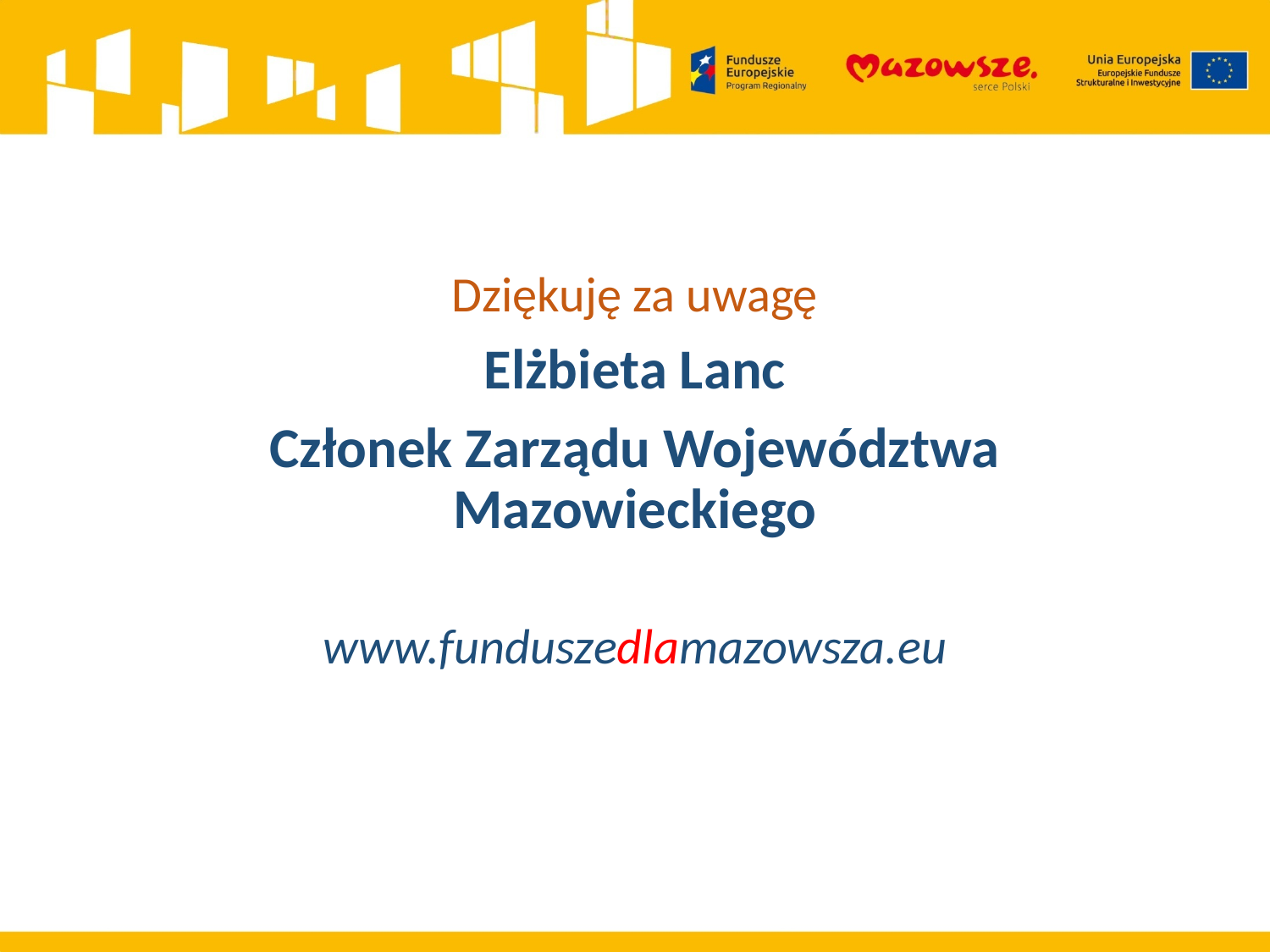

# Dziękuję za uwagę Klaudiusz Ostrowski Wydział Informacji i Szkoleń Beneficjentów Mazowiecka Jednostka Wdrażania  Programów Unijnych
Dziękuję za uwagę
Elżbieta Lanc
Członek Zarządu Województwa Mazowieckiego

www.funduszedlamazowsza.eu